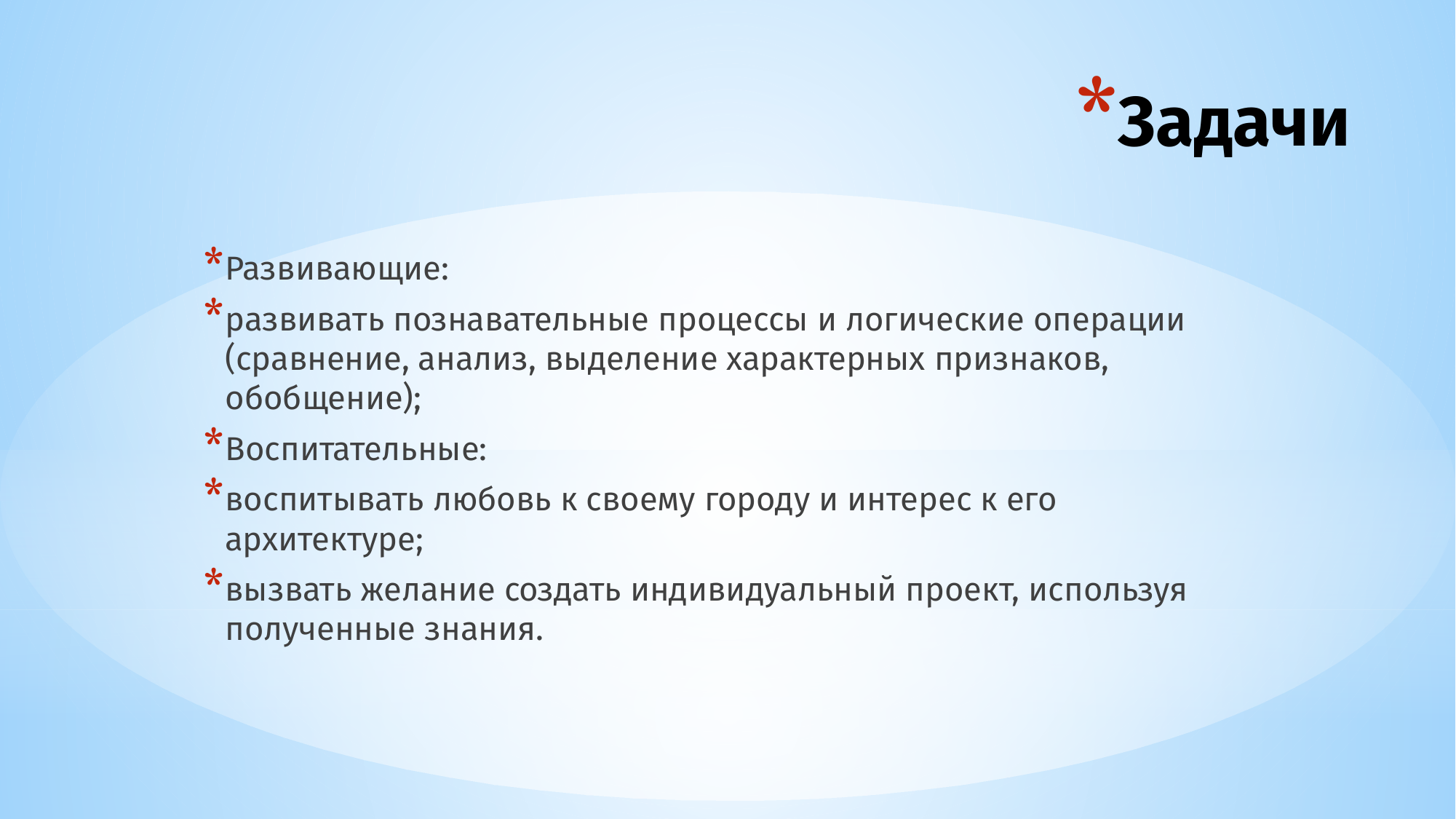

# Задачи
Развивающие:
развивать познавательные процессы и логические операции (сравнение, анализ, выделение характерных признаков, обобщение);
Воспитательные:
воспитывать любовь к своему городу и интерес к его архитектуре;
вызвать желание создать индивидуальный проект, используя полученные знания.